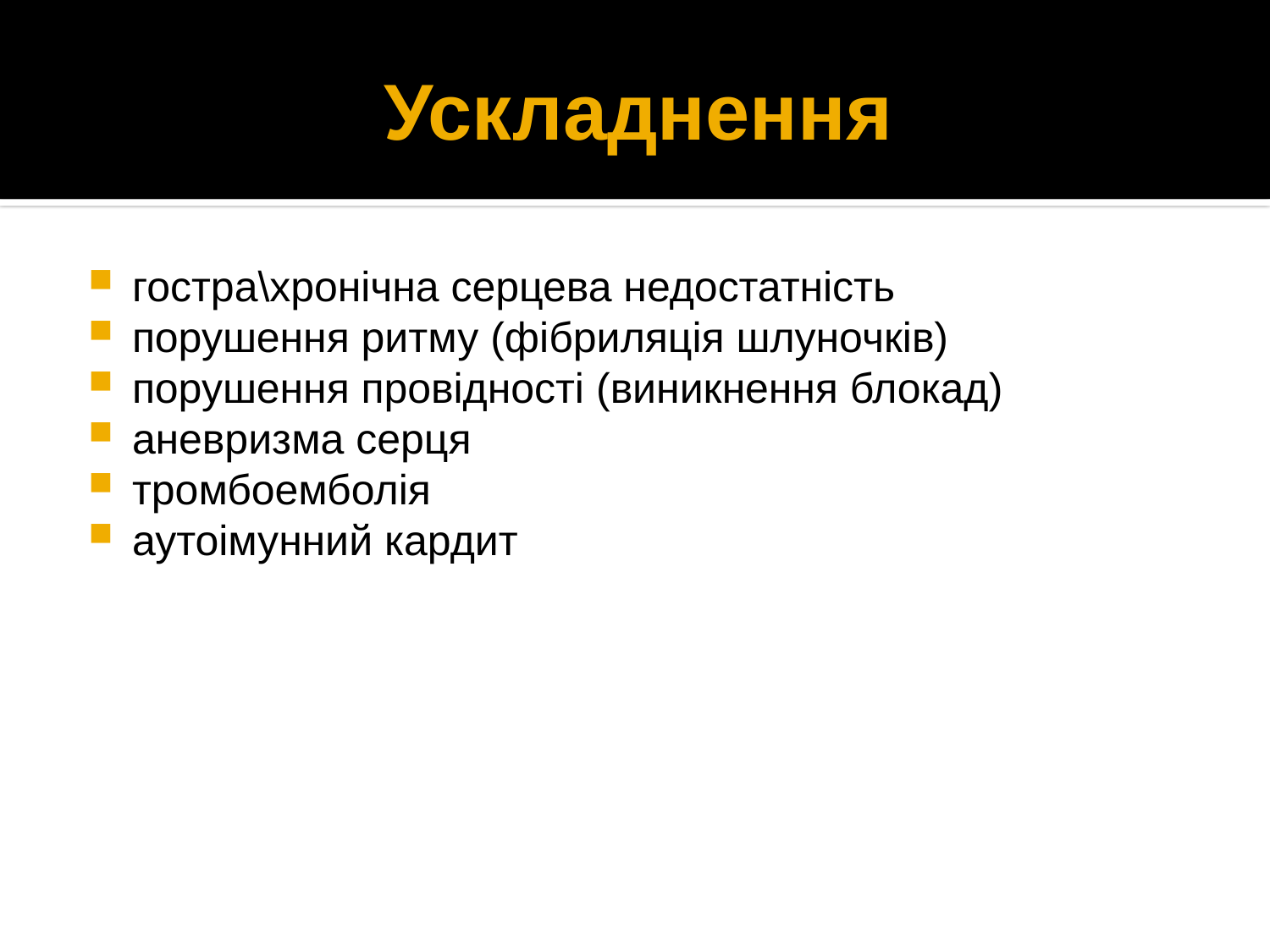

# Ускладнення
гостра\хронічна серцева недостатність
порушення ритму (фібриляція шлуночків)
порушення провідності (виникнення блокад)
аневризма серця
тромбоемболія
аутоімунний кардит